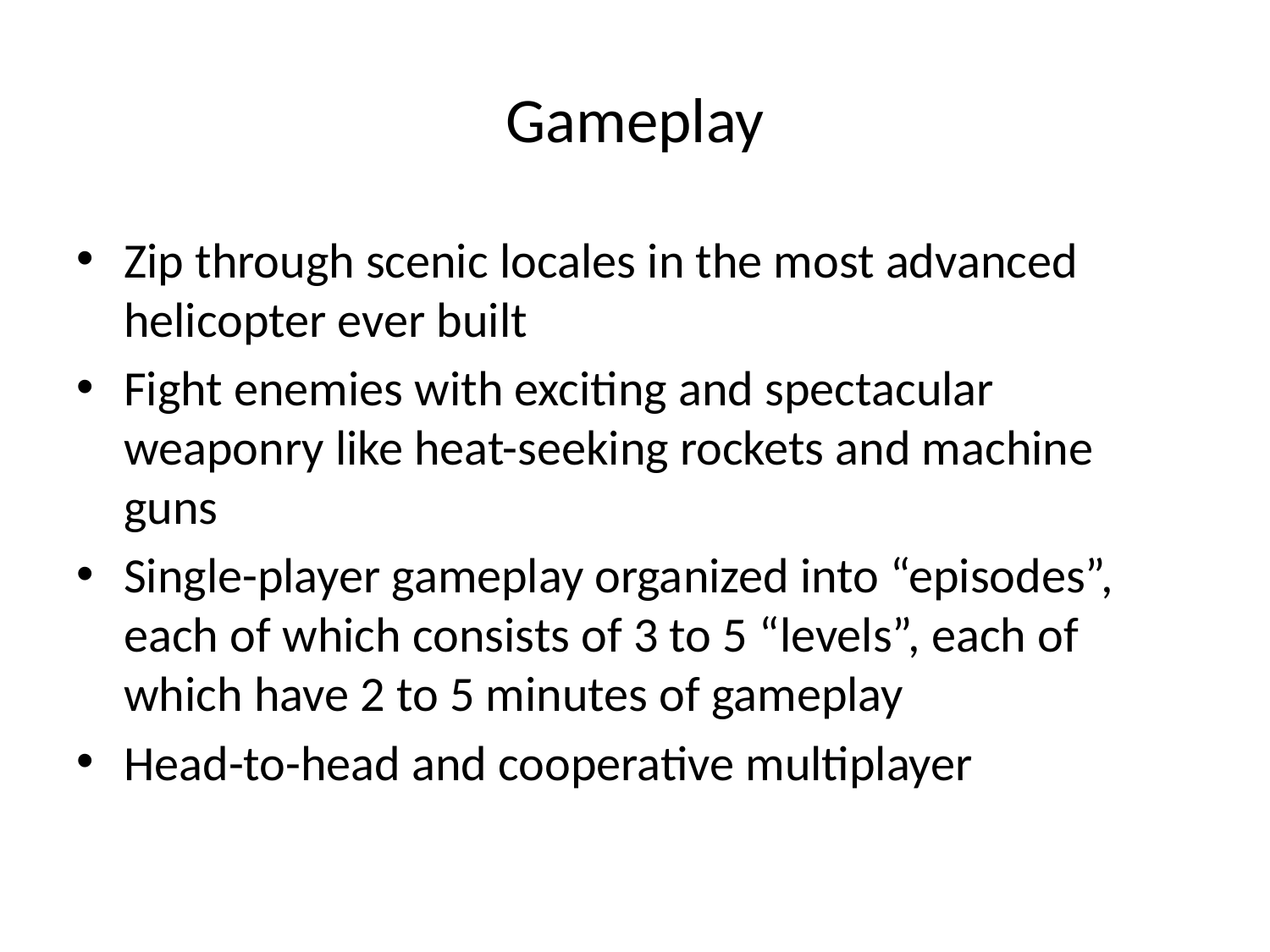

# Gameplay
Zip through scenic locales in the most advanced helicopter ever built
Fight enemies with exciting and spectacular weaponry like heat-seeking rockets and machine guns
Single-player gameplay organized into “episodes”, each of which consists of 3 to 5 “levels”, each of which have 2 to 5 minutes of gameplay
Head-to-head and cooperative multiplayer